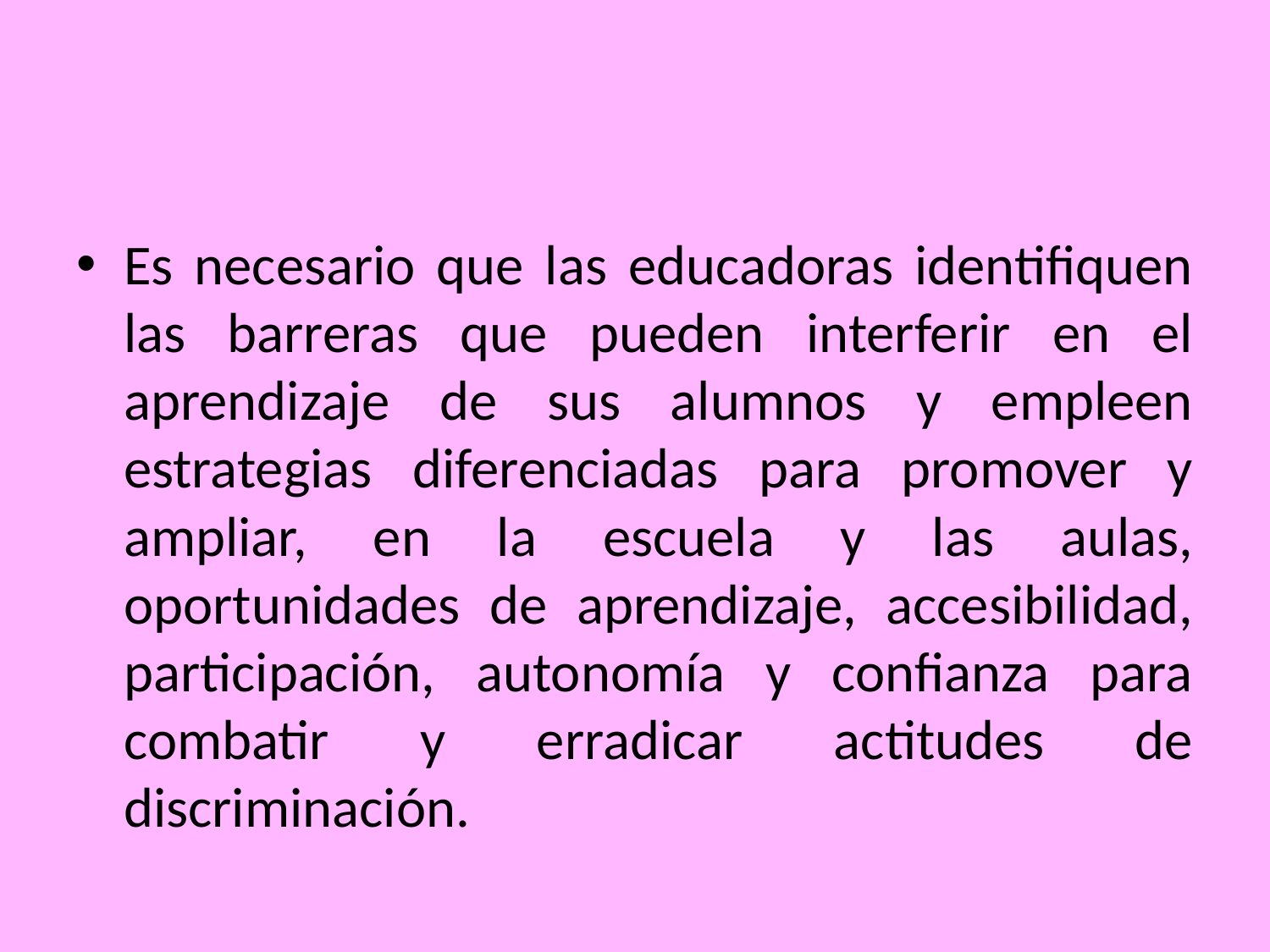

#
Es necesario que las educadoras identifiquen las barreras que pueden interferir en el aprendizaje de sus alumnos y empleen estrategias diferenciadas para promover y ampliar, en la escuela y las aulas, oportunidades de aprendizaje, accesibilidad, participación, autonomía y confianza para combatir y erradicar actitudes de discriminación.